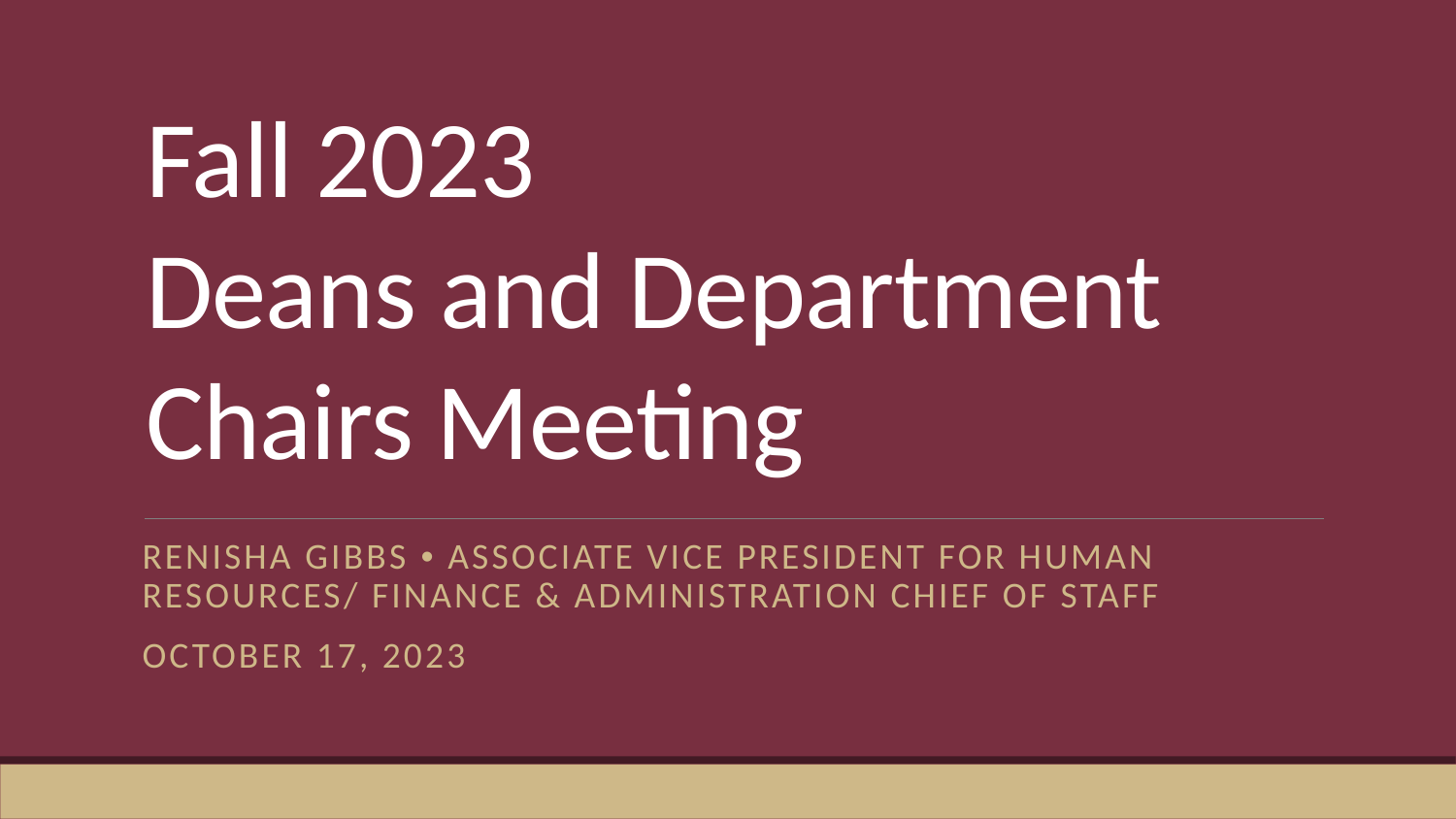

Fall 2023
Deans and Department Chairs Meeting
Renisha Gibbs • Associate Vice President for Human Resources/ Finance & Administration Chief of Staff
October 17, 2023